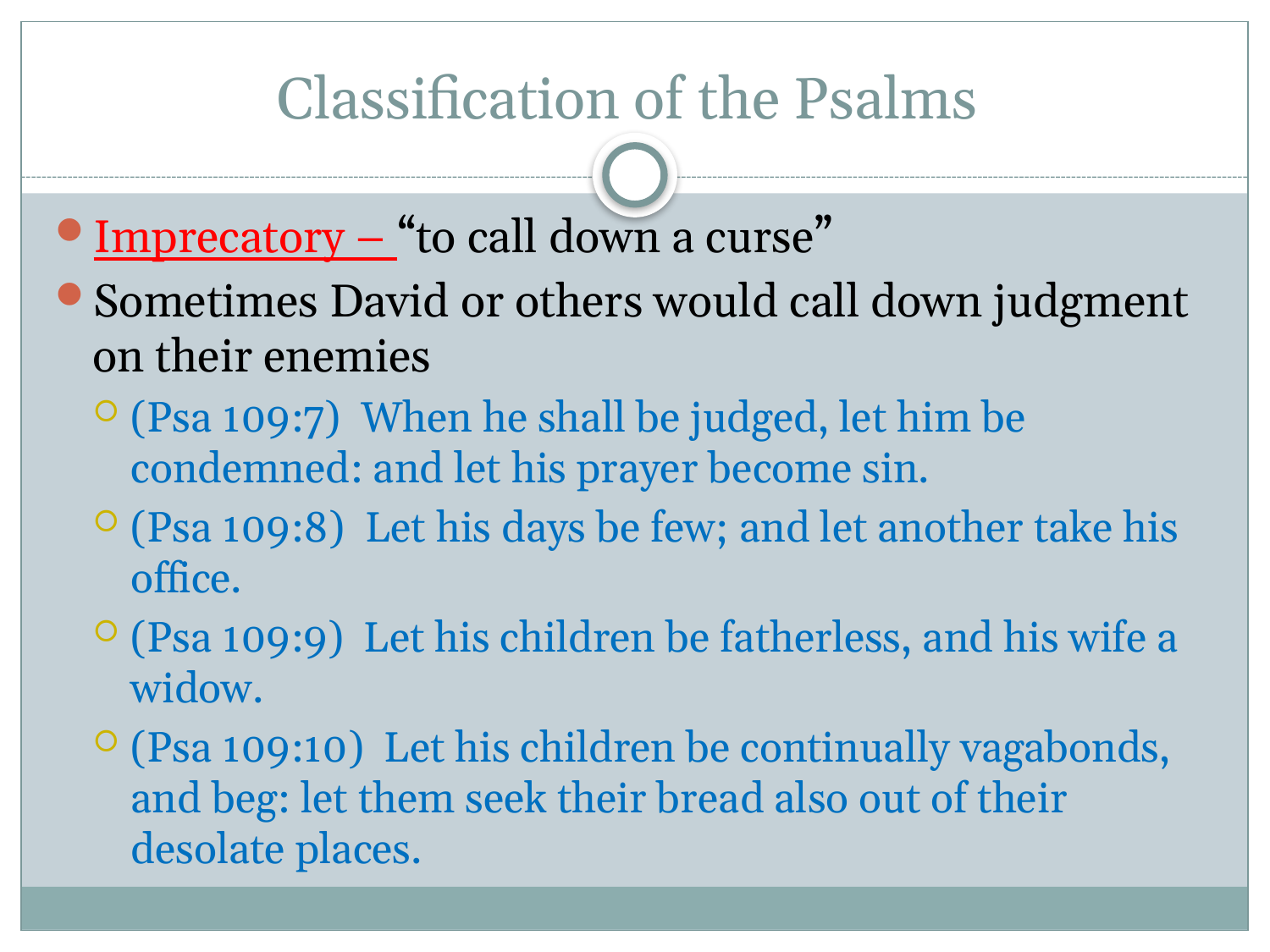

# Classification of the Psalms
Imprecatory – “to call down a curse”
Sometimes David or others would call down judgment on their enemies
(Psa 109:7)  When he shall be judged, let him be condemned: and let his prayer become sin.
(Psa 109:8)  Let his days be few; and let another take his office.
(Psa 109:9)  Let his children be fatherless, and his wife a widow.
(Psa 109:10)  Let his children be continually vagabonds, and beg: let them seek their bread also out of their desolate places.